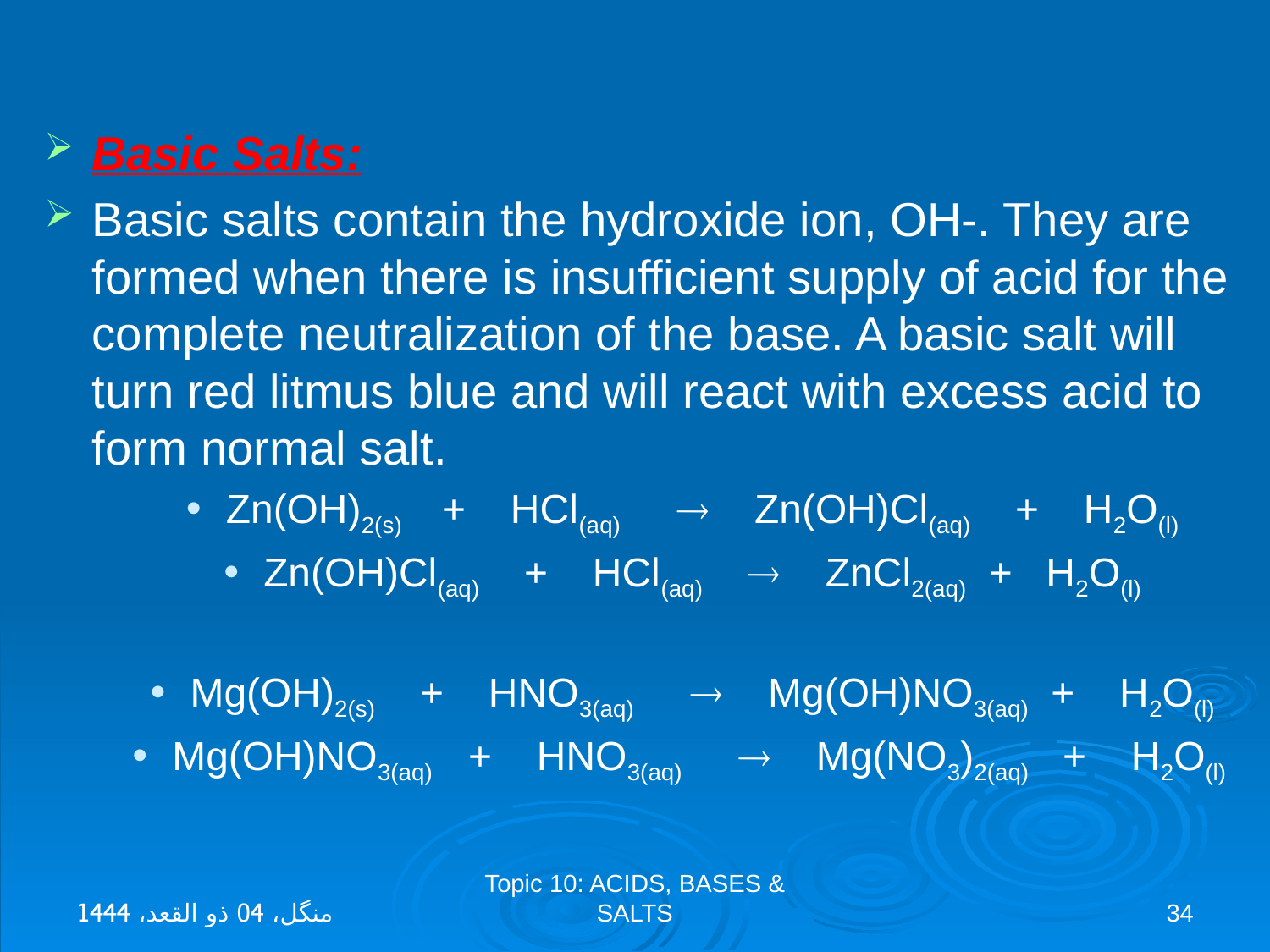

Basic Salts:
Basic salts contain the hydroxide ion, OH-. They are formed when there is insufficient supply of acid for the complete neutralization of the base. A basic salt will turn red litmus blue and will react with excess acid to form normal salt.
Zn(OH)2(s)    +    HCl(aq)     →    Zn(OH)Cl(aq)    +    H2O(l)
Zn(OH)Cl(aq)    +    HCl(aq)    →    ZnCl2(aq)  +   H2O(l)

Mg(OH)2(s)    +    HNO3(aq)     →    Mg(OH)NO3(aq)  +    H2O(l)
Mg(OH)NO3(aq)    +    HNO3(aq)     →    Mg(NO3)2(aq)   +    H2O(l)

منگل، 04 ذو القعد، 1444
Topic 10: ACIDS, BASES & SALTS
34